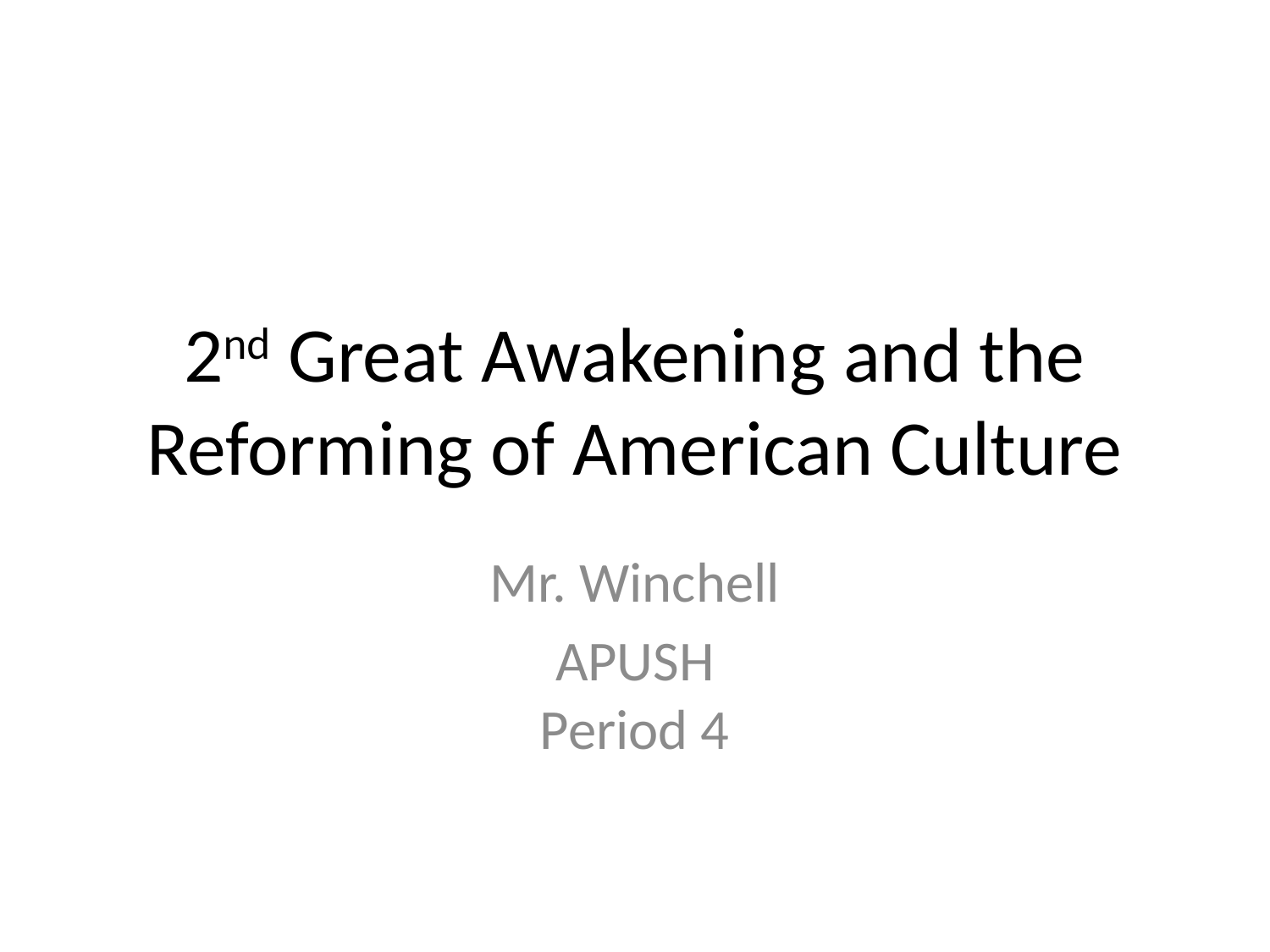

# 2nd Great Awakening and the Reforming of American Culture
Mr. Winchell
APUSH
Period 4